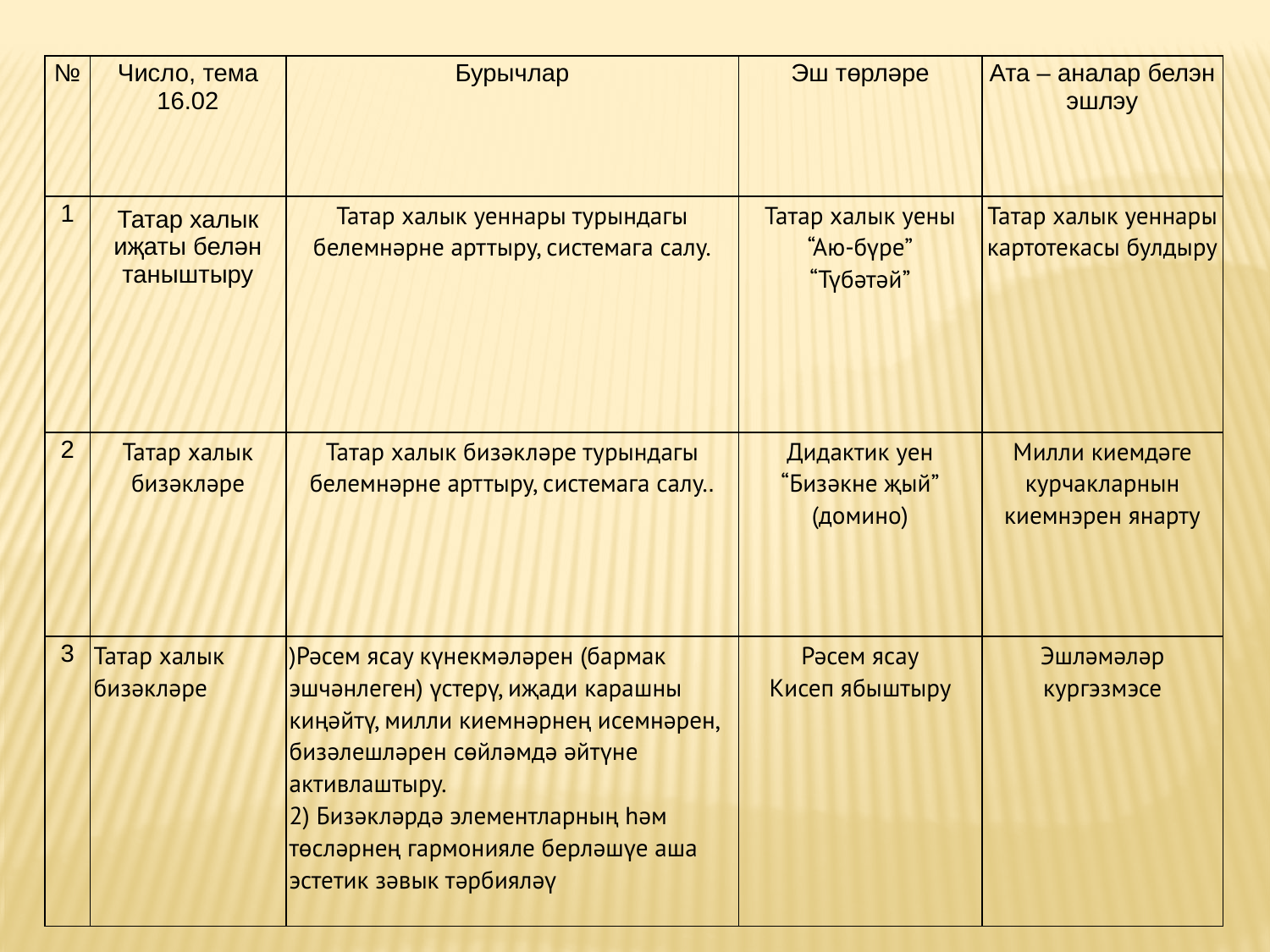

| № | Число, тема 16.02 | Бурычлар | Эш төрләре | Ата – аналар белэн эшлэу |
| --- | --- | --- | --- | --- |
| 1 | Татар халык иҗаты белән таныштыру | Татар халык уеннары турындагы белемнәрне арттыру, системага салу. | Татар халык уены “Аю-бүре” “Түбәтәй” | Татар халык уеннары картотекасы булдыру |
| 2 | Татар халык бизәкләре | Татар халык бизәкләре турындагы белемнәрне арттыру, системага салу.. | Дидактик уен “Бизәкне җый” (домино) | Милли киемдәге курчакларнын киемнэрен янарту |
| 3 | Татар халык бизәкләре | )Рәсем ясау күнекмәләрен (бармак эшчәнлеген) үстерү, иҗади карашны киңәйтү, милли киемнәрнең исемнәрен, бизәлешләрен сөйләмдә әйтүне активлаштыру. 2) Бизәкләрдә элементларның һәм төсләрнең гармонияле берләшүе аша эстетик зәвык тәрбияләү | Рәсем ясау Кисеп ябыштыру | Эшләмәләр кургэзмэсе |